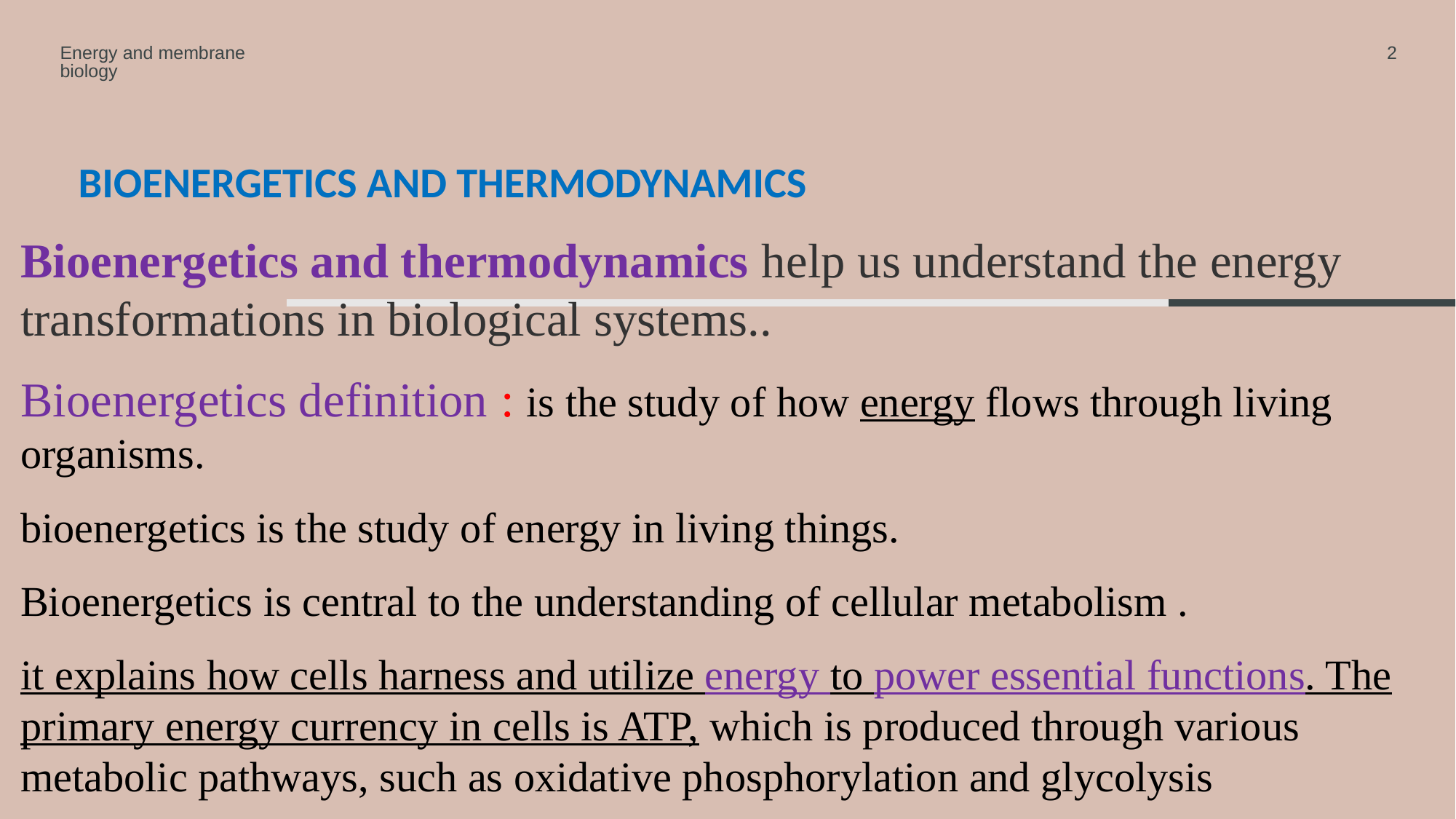

Energy and membrane biology
2
# Bioenergetics and Thermodynamics
Bioenergetics and thermodynamics help us understand the energy transformations in biological systems..
Bioenergetics definition : is the study of how energy flows through living organisms.
bioenergetics is the study of energy in living things.
Bioenergetics is central to the understanding of cellular metabolism .
it explains how cells harness and utilize energy to power essential functions. The primary energy currency in cells is ATP, which is produced through various metabolic pathways, such as oxidative phosphorylation and glycolysis